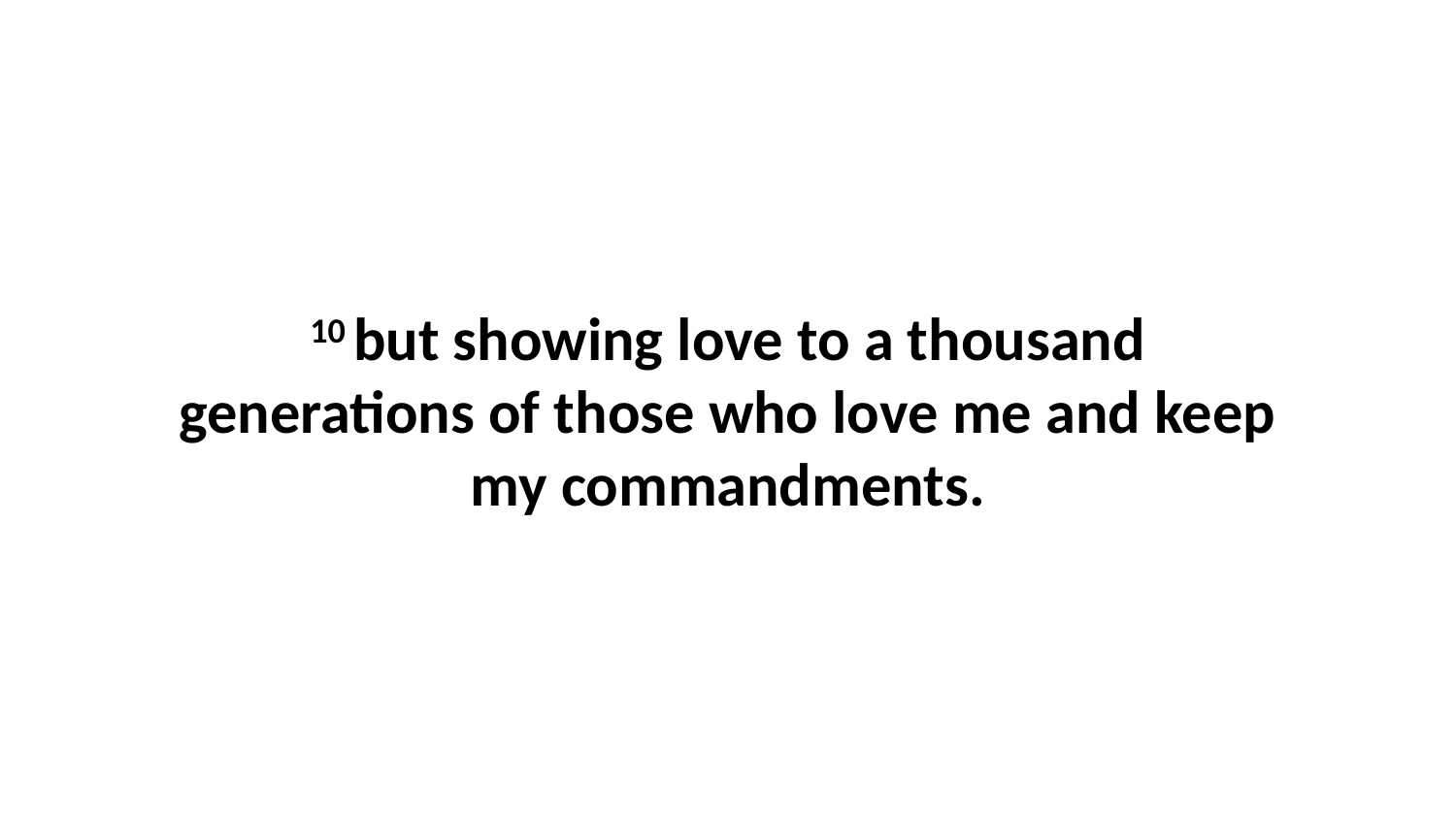

10 but showing love to a thousand generations of those who love me and keep my commandments.